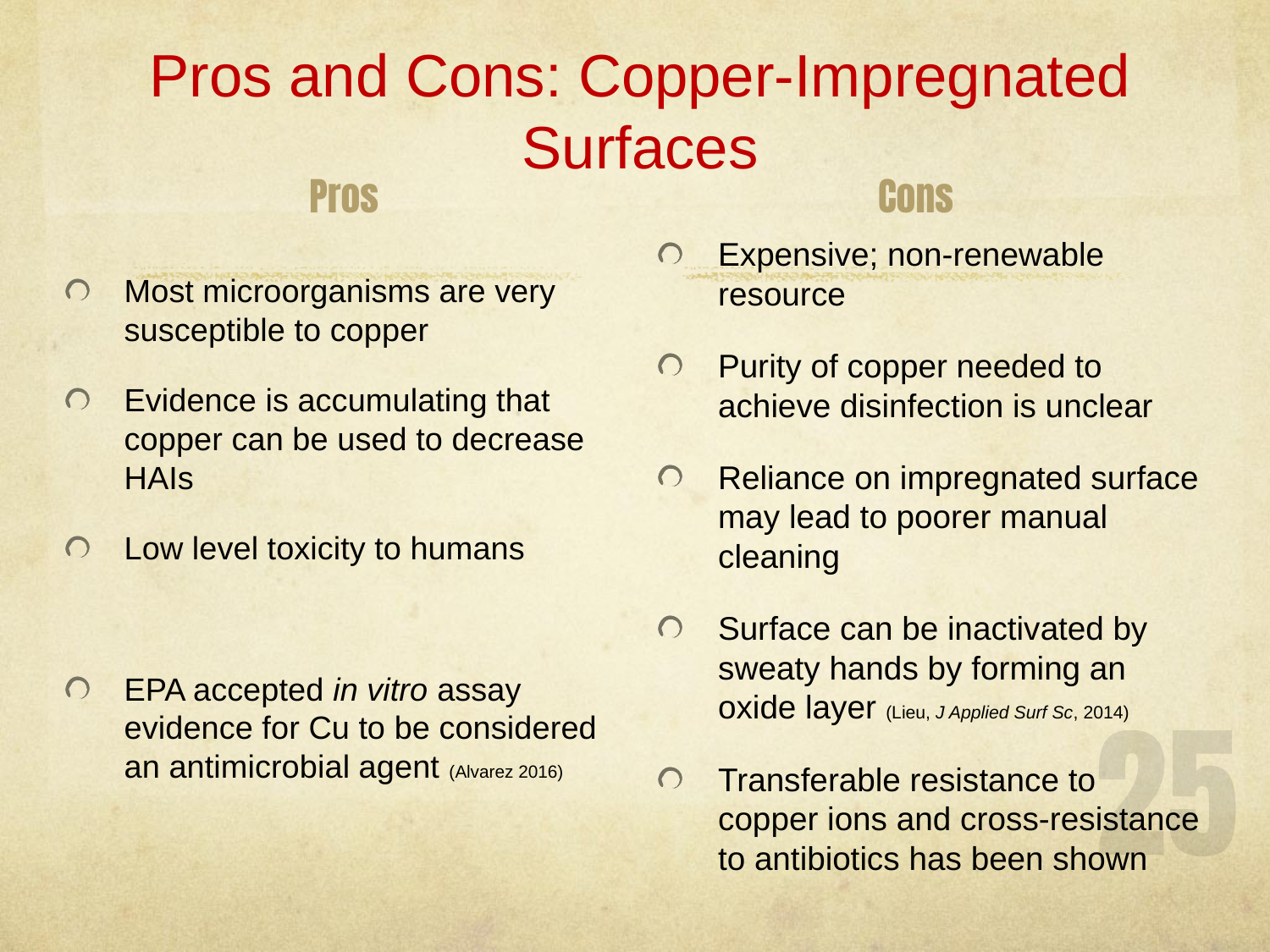

# Pros and Cons: Copper-Impregnated Surfaces
Pros
Cons
Expensive; non-renewable resource
Purity of copper needed to achieve disinfection is unclear
Reliance on impregnated surface may lead to poorer manual cleaning
Surface can be inactivated by sweaty hands by forming an oxide layer (Lieu, J Applied Surf Sc, 2014)
Transferable resistance to copper ions and cross-resistance to antibiotics has been shown

Most microorganisms are very susceptible to copper
Evidence is accumulating that copper can be used to decrease HAIs
Low level toxicity to humans

EPA accepted in vitro assay evidence for Cu to be considered an antimicrobial agent (Alvarez 2016)

25